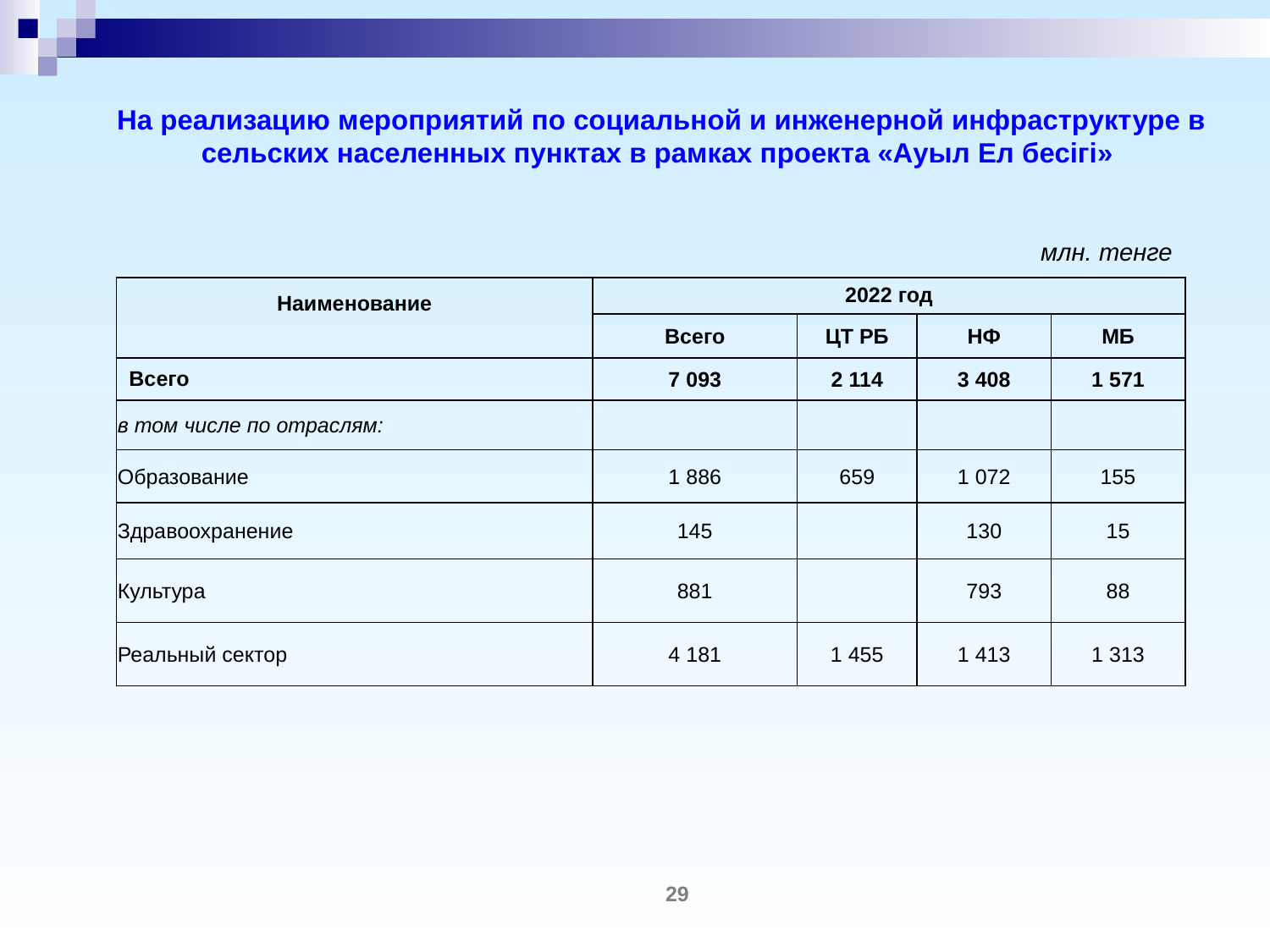

# На реализацию мероприятий по социальной и инженерной инфраструктуре в сельских населенных пунктах в рамках проекта «Ауыл Ел бесігі»
|  | млн. тенге |  |  |  |
| --- | --- | --- | --- | --- |
| Наименование | 2022 год |  |  |  |
|  | Всего | ЦТ РБ | НФ | МБ |
| Всего | 7 093 | 2 114 | 3 408 | 1 571 |
| в том числе по отраслям: |  |  |  |  |
| Образование | 1 886 | 659 | 1 072 | 155 |
| Здравоохранение | 145 |  | 130 | 15 |
| Культура | 881 |  | 793 | 88 |
| Реальный сектор | 4 181 | 1 455 | 1 413 | 1 313 |
29